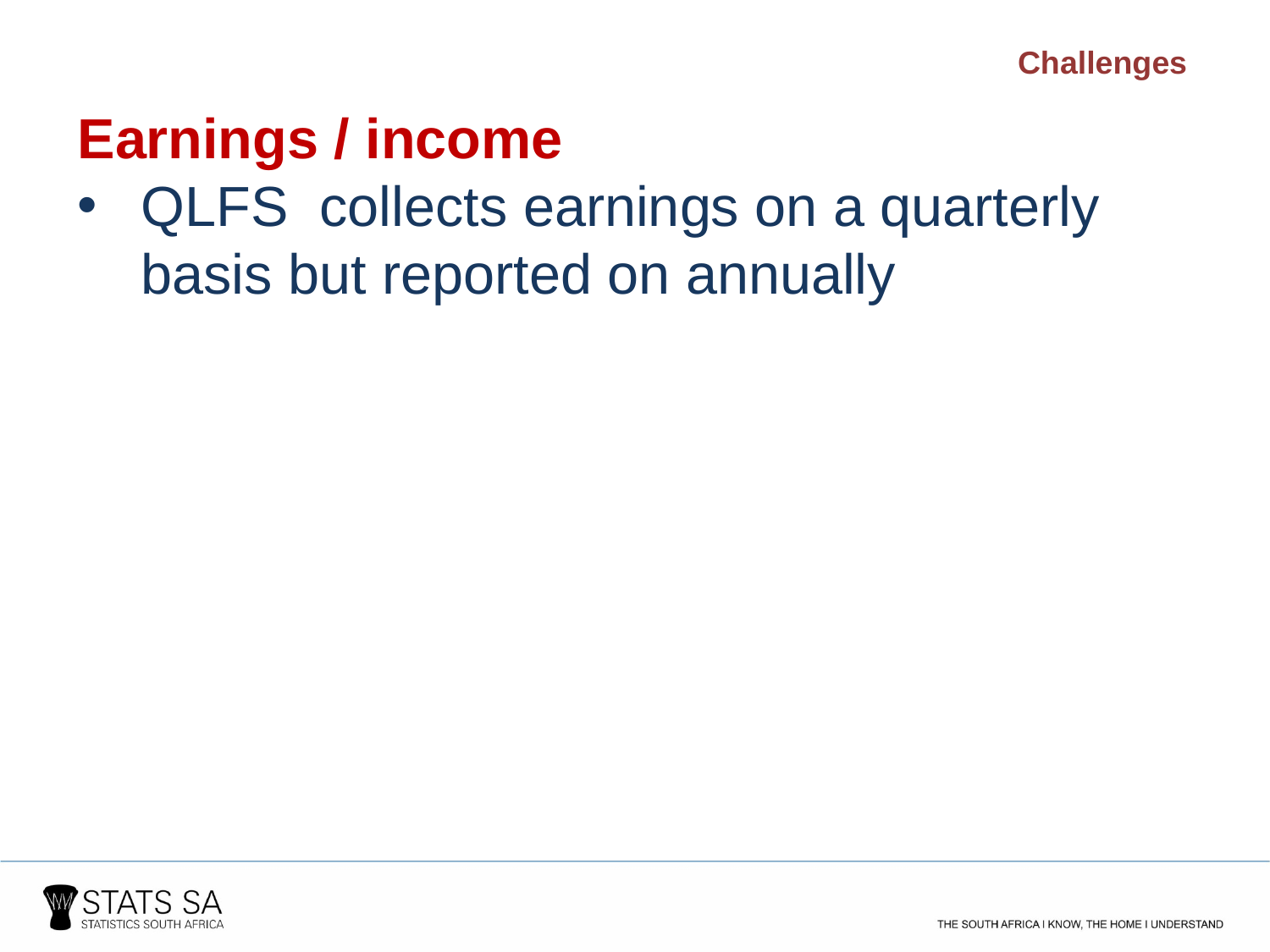

Challenges
Earnings / income
QLFS  collects earnings on a quarterly basis but reported on annually